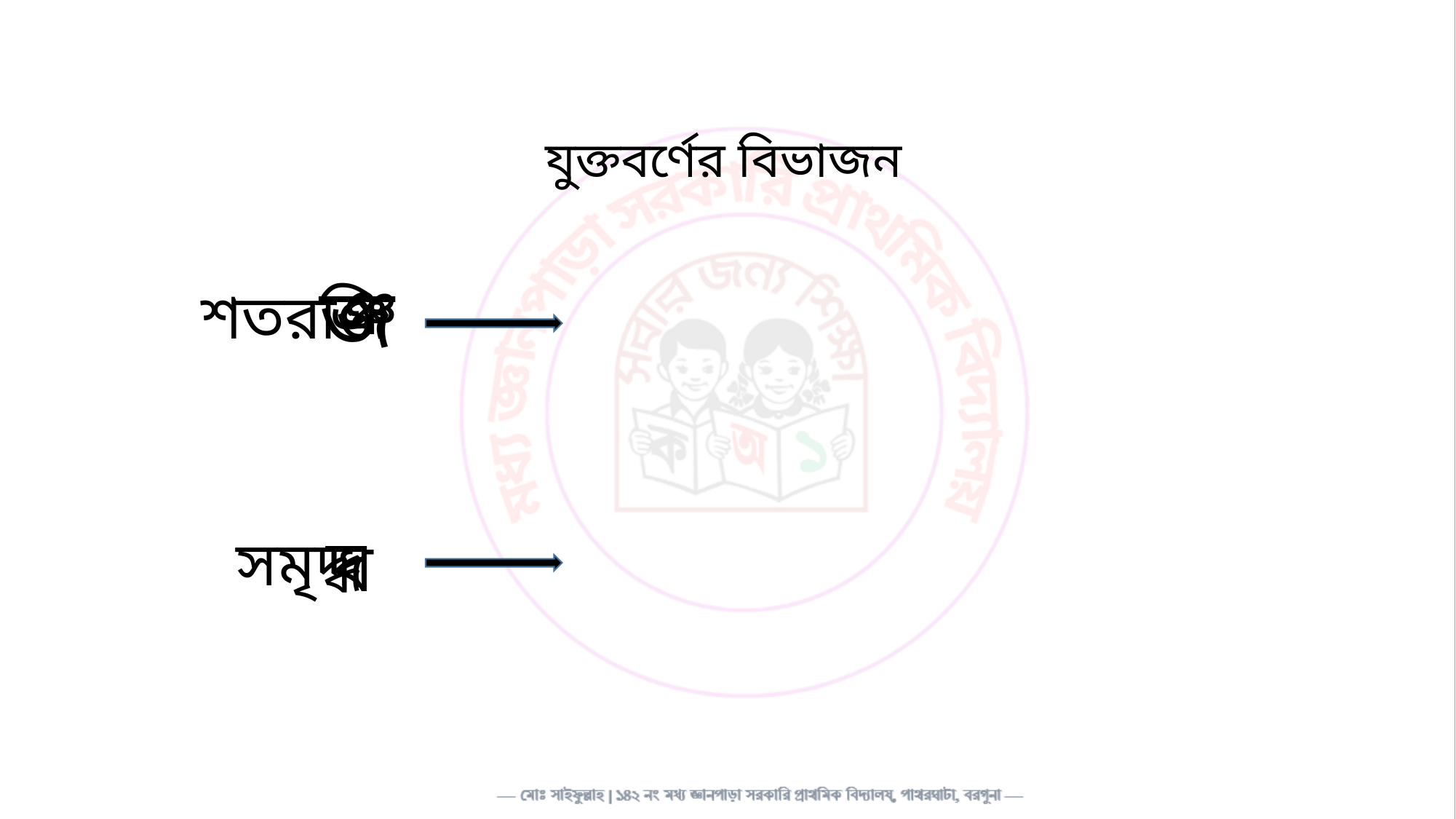

যুক্তবর্ণের বিভাজন
জ
ঞ
শতরঞ্জি

দ
সমৃদ্ধ
ধ